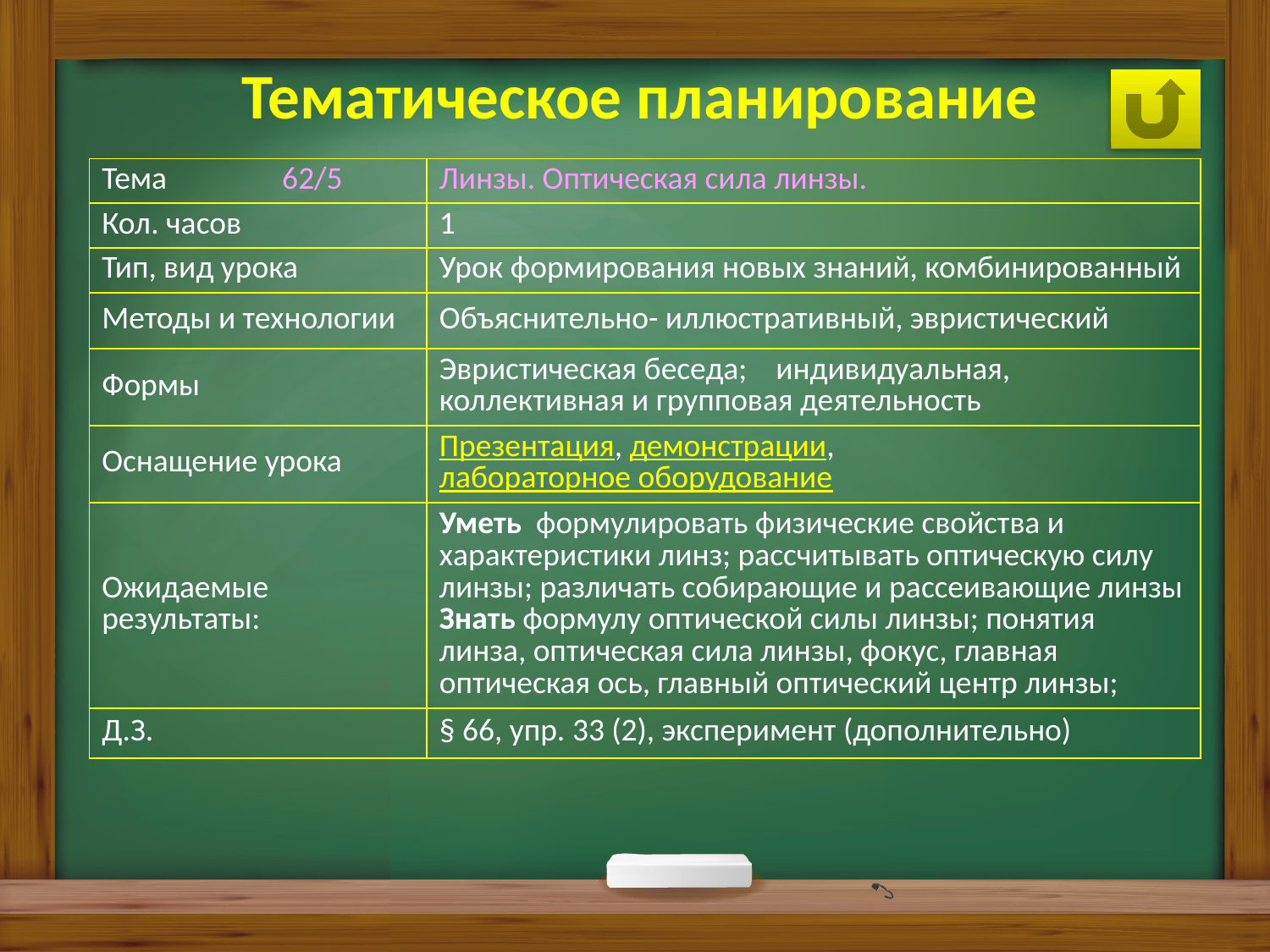

Тематическое планирование

| Тема 62/5 | Линзы. Оптическая сила линзы. |
| --- | --- |
| Кол. часов | 1 |
| Тип, вид урока | Урок формирования новых знаний, комбинированный |
| Методы и технологии | Объяснительно- иллюстративный, эвристический |
| Формы | Эвристическая беседа; индивидуальная, коллективная и групповая деятельность |
| Оснащение урока | Презентация, демонстрации, лабораторное оборудование |
| Ожидаемые результаты: | Уметь формулировать физические свойства и характеристики линз; рассчитывать оптическую силу линзы; различать собирающие и рассеивающие линзы Знать формулу оптической силы линзы; понятия линза, оптическая сила линзы, фокус, главная оптическая ось, главный оптический центр линзы; |
| Д.З. | § 66, упр. 33 (2), эксперимент (дополнительно) |